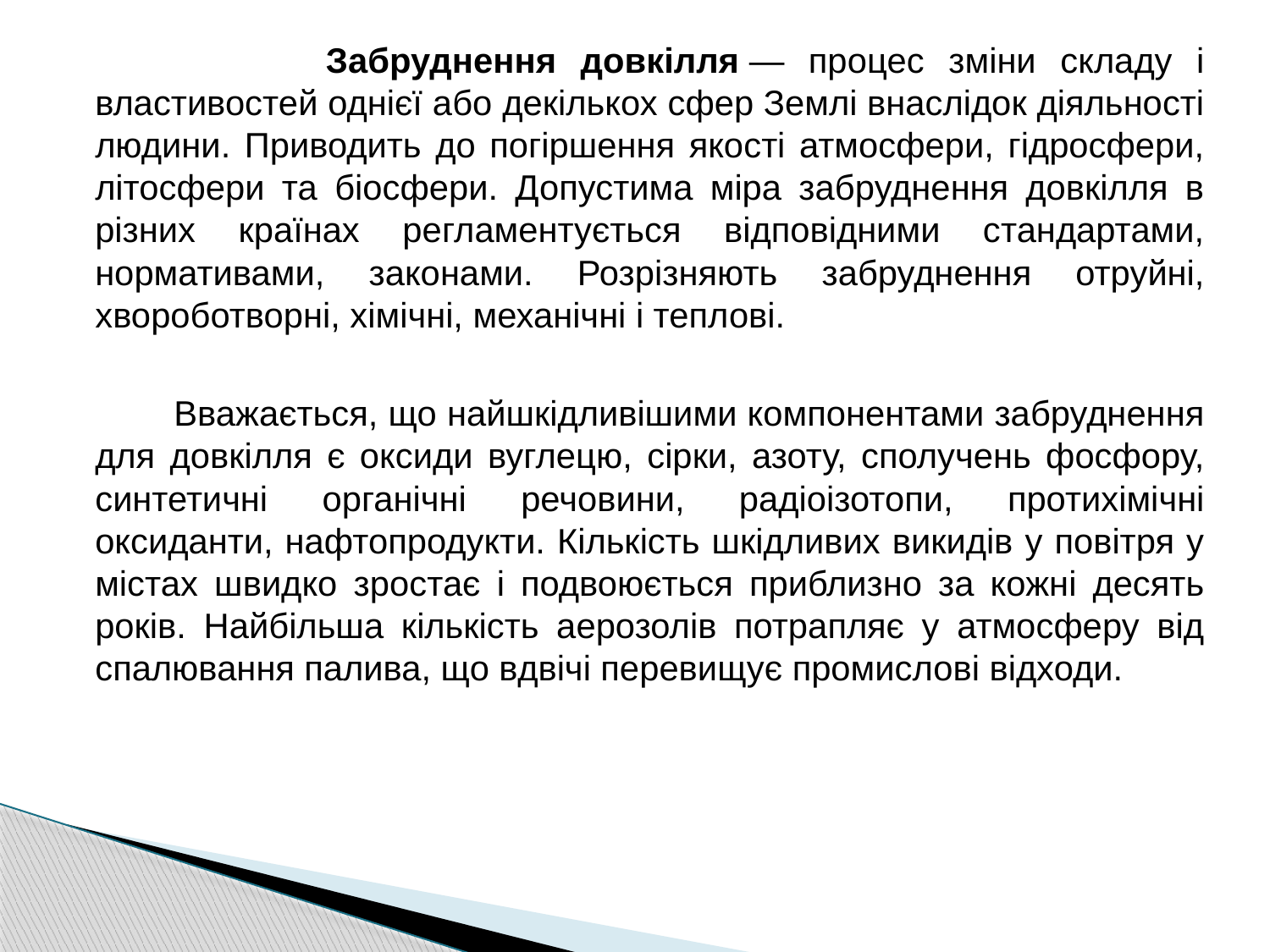

Забруднення довкілля — процес зміни складу і властивостей однієї або декількох сфер Землі внаслідок діяльності людини. Приводить до погіршення якості атмосфери, гідросфери, літосфери та біосфери. Допустима міра забруднення довкілля в різних країнах регламентується відповідними стандартами, нормативами, законами. Розрізняють забруднення отруйні, хвороботворні, хімічні, механічні і теплові.

           Вважається, що найшкідливішими компонентами забруднення для довкілля є оксиди вуглецю, сірки, азоту, сполучень фосфору, синтетичні органічні речовини, радіоізотопи, протихімічні оксиданти, нафтопродукти. Кількість шкідливих викидів у повітря у містах швидко зростає і подвоюється приблизно за кожні десять років. Найбільша кількість аерозолів потрапляє у атмосферу від спалювання палива, що вдвічі перевищує промислові відходи.